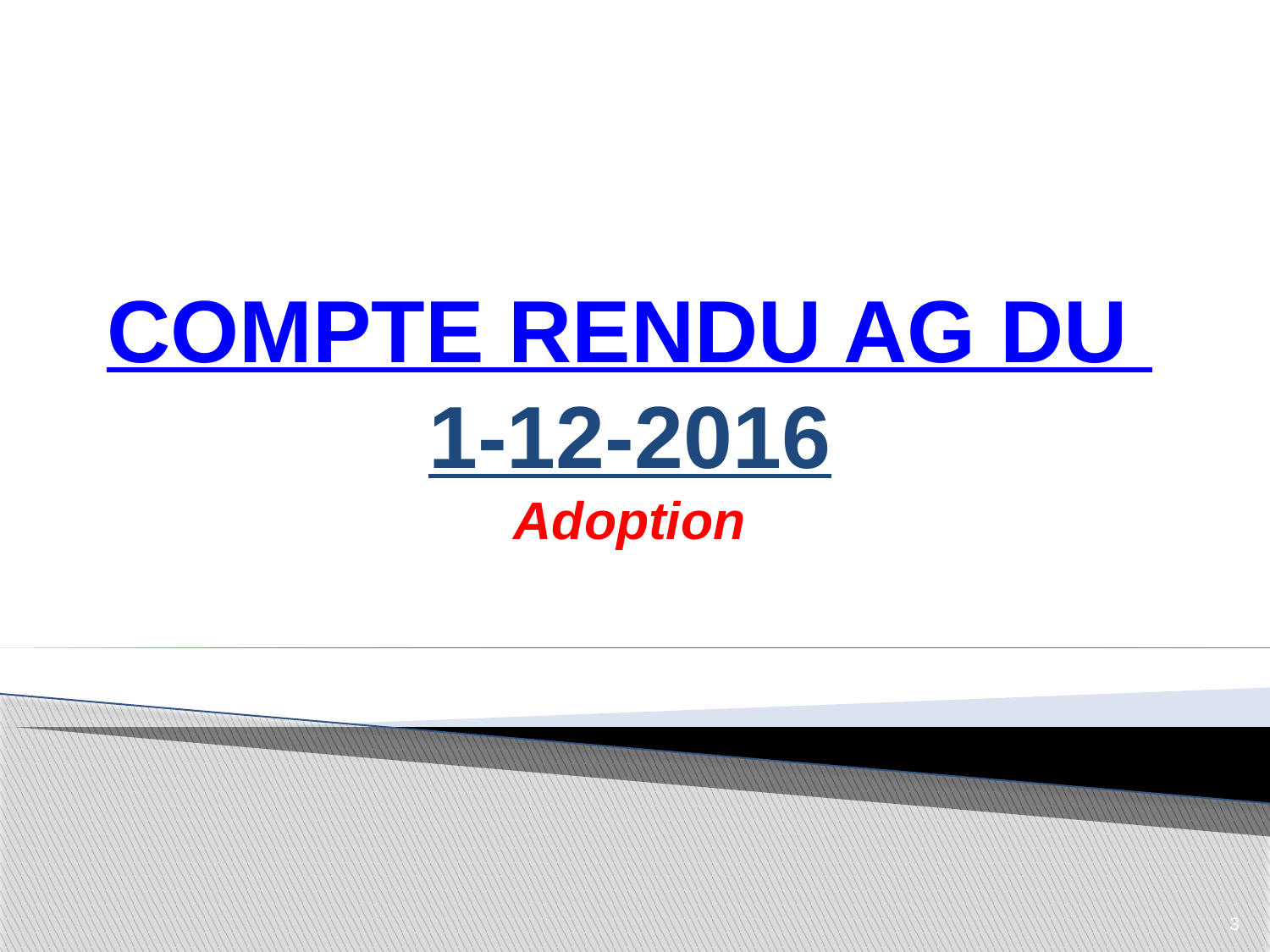

# COMPTE RENDU AG DU 1-12-2016 Adoption
3